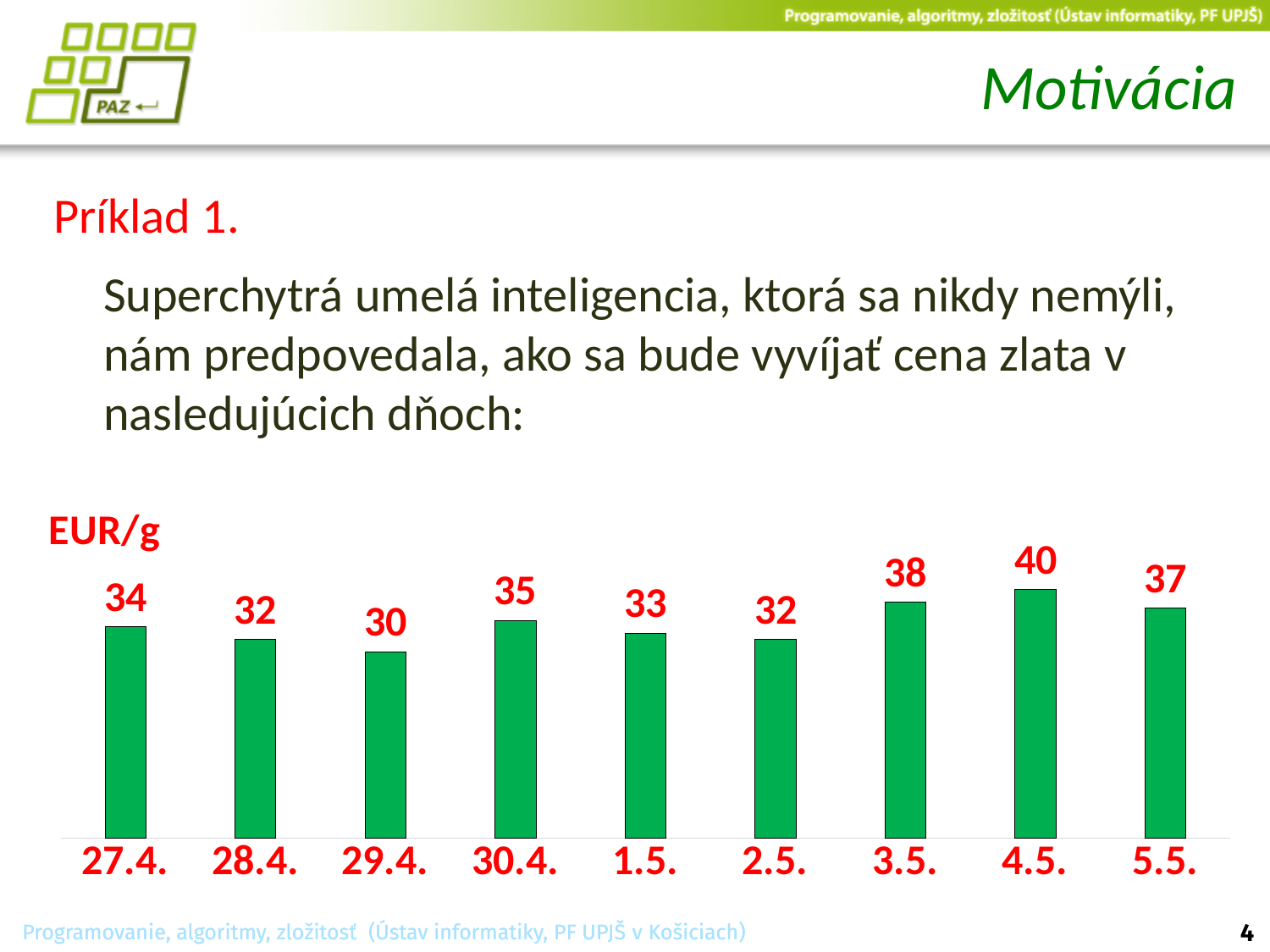

# Motivácia
Príklad 1.
	Superchytrá umelá inteligencia, ktorá sa nikdy nemýli, nám predpovedala, ako sa bude vyvíjať cena zlata v nasledujúcich dňoch:

### Chart: EUR/g

| Category | cena zlata |
|---|---|
| 27.4. | 34.0 |
| 28.4. | 32.0 |
| 29.4. | 30.0 |
| 30.4. | 35.0 |
| 1.5. | 33.0 |
| 2.5. | 32.0 |
| 3.5. | 38.0 |
| 4.5. | 40.0 |
| 5.5. | 37.0 |